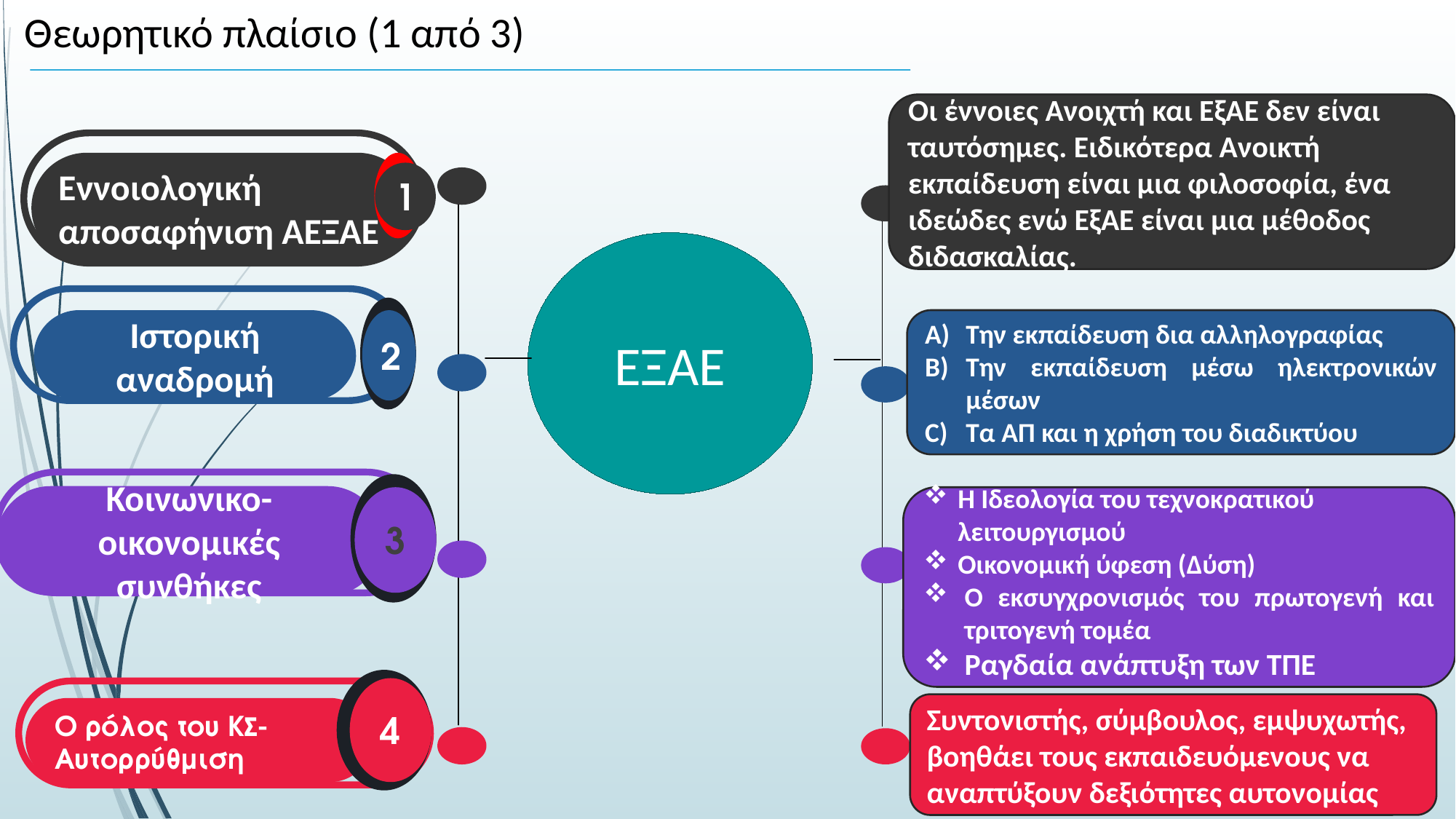

Θεωρητικό πλαίσιο (1 από 3)
Οι έννοιες Ανοιχτή και ΕξΑΕ δεν είναι ταυτόσημες. Ειδικότερα Ανοικτή εκπαίδευση είναι μια φιλοσοφία, ένα ιδεώδες ενώ ΕξΑΕ είναι μια μέθοδος διδασκαλίας.

Εννοιολογική αποσαφήνιση ΑΕΞΑΕ
1

ΕΞΑΕ

2
Ιστορική αναδρομή
Την εκπαίδευση δια αλληλογραφίας
Την εκπαίδευση μέσω ηλεκτρονικών μέσων
Τα ΑΠ και η χρήση του διαδικτύου

Κοινωνικο-οικονομικές συνθήκες

3

Η Ιδεολογία του τεχνοκρατικού λειτουργισμού
Οικονομική ύφεση (Δύση)
Ο εκσυγχρονισμός του πρωτογενή και τριτογενή τομέα
Ραγδαία ανάπτυξη των ΤΠΕ

4

Συντονιστής, σύμβουλος, εμψυχωτής, βοηθάει τους εκπαιδευόμενους να αναπτύξουν δεξιότητες αυτονομίας
Ο ρόλος του ΚΣ-
Αυτορρύθμιση